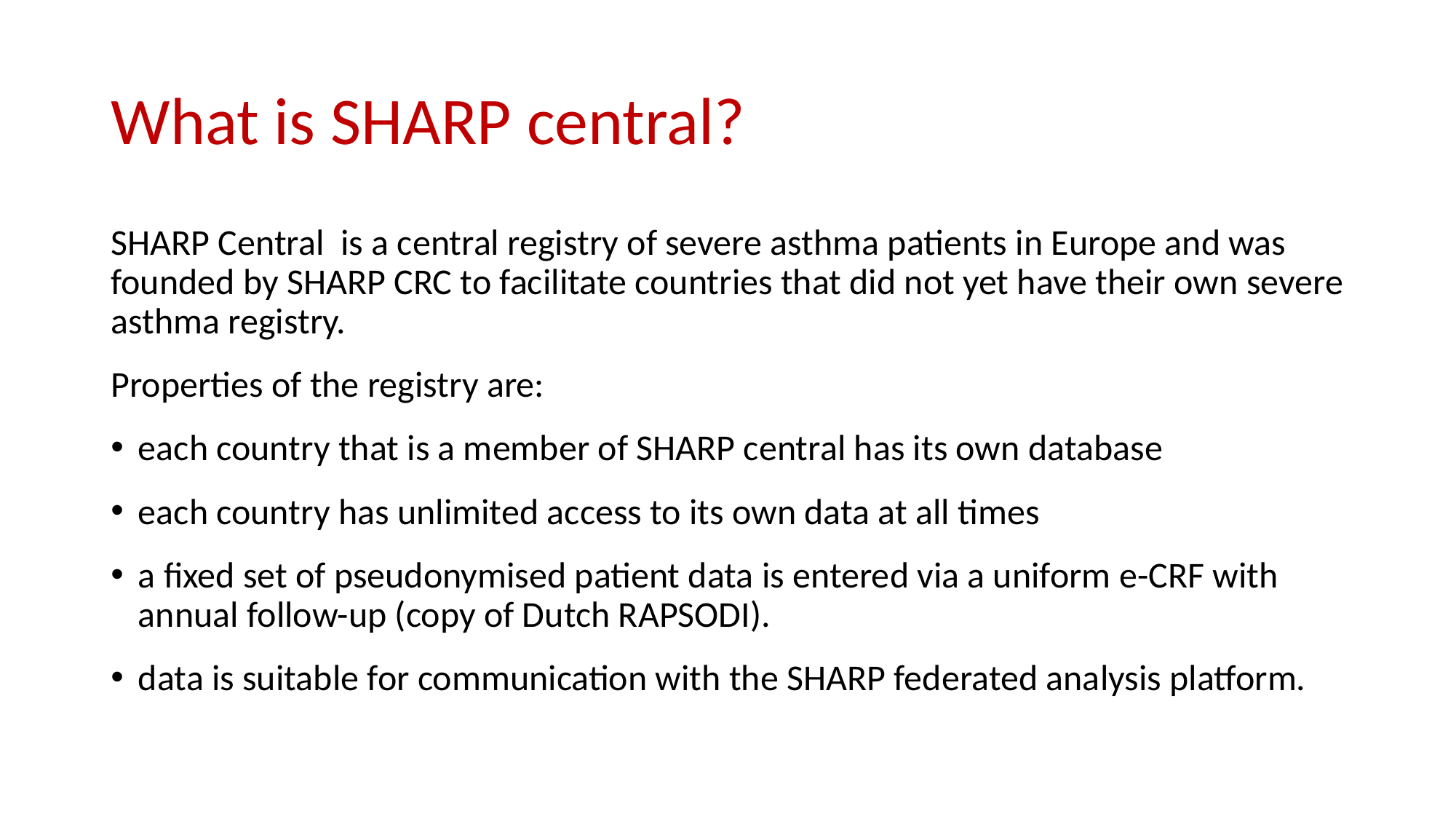

# What is SHARP central?
SHARP Central  is a central registry of severe asthma patients in Europe and was founded by SHARP CRC to facilitate countries that did not yet have their own severe asthma registry.
Properties of the registry are:
each country that is a member of SHARP central has its own database
each country has unlimited access to its own data at all times
a fixed set of pseudonymised patient data is entered via a uniform e-CRF with annual follow-up (copy of Dutch RAPSODI).
data is suitable for communication with the SHARP federated analysis platform.